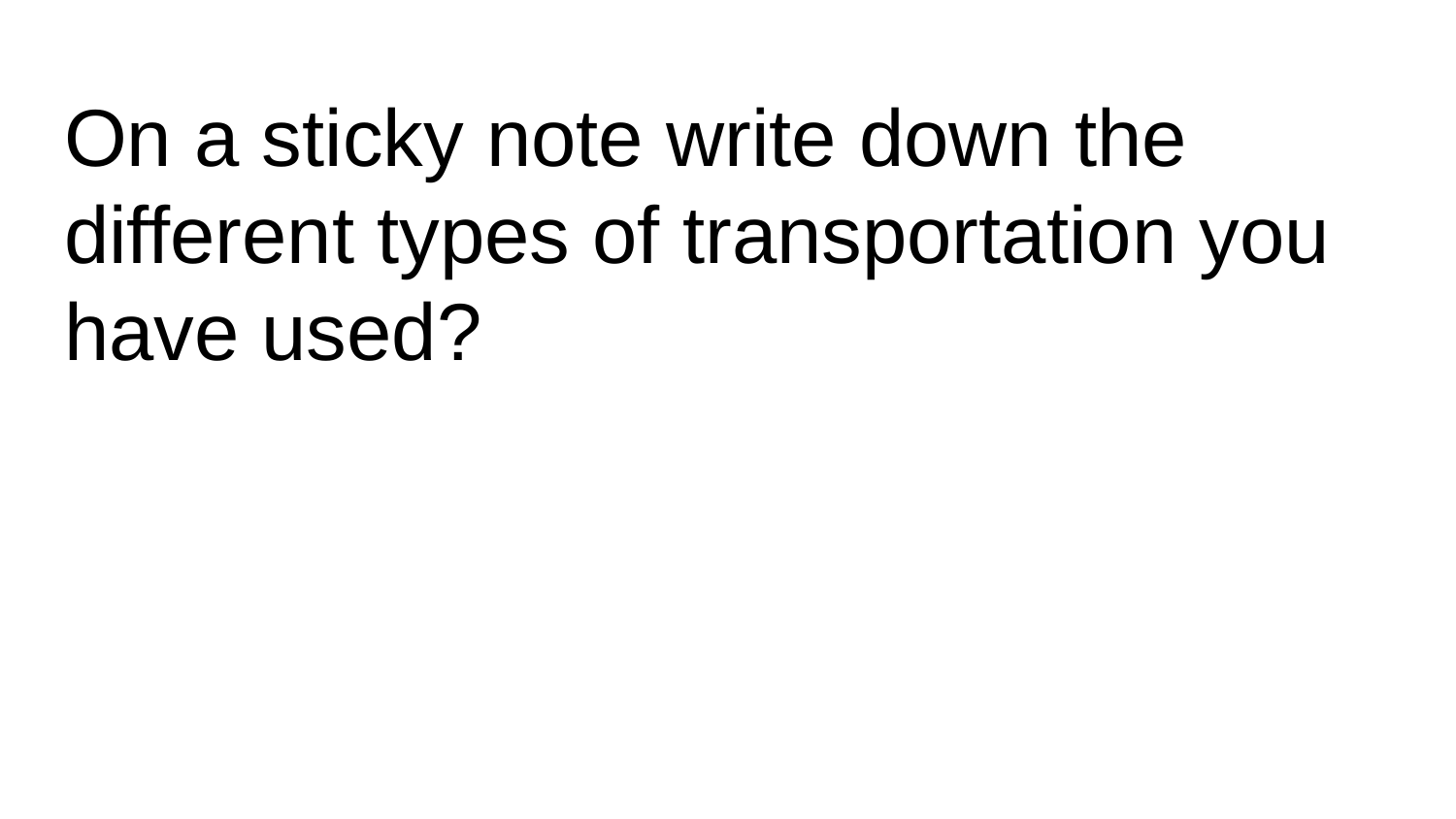

# On a sticky note write down the different types of transportation you have used?